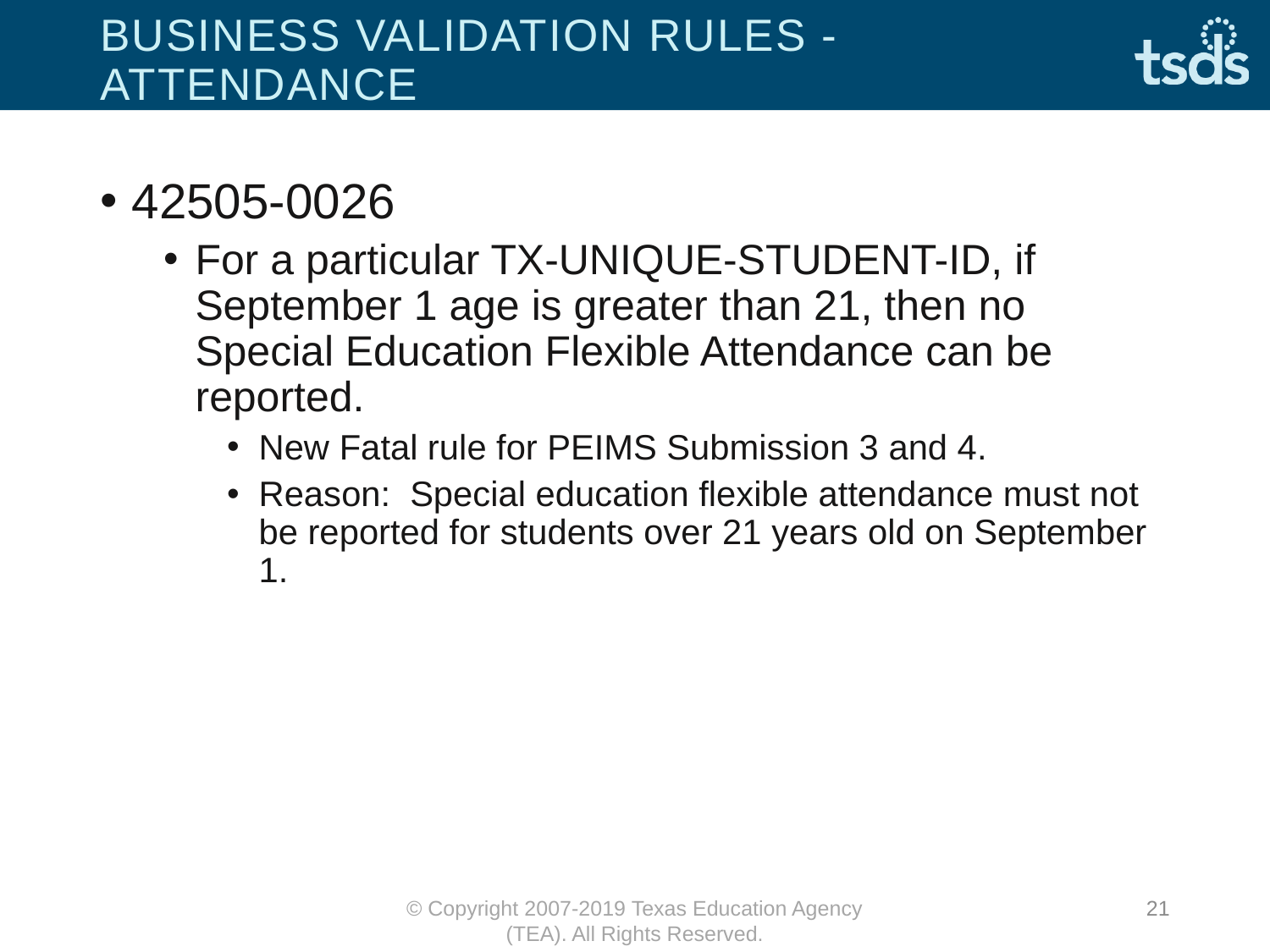

# Business Validation Rules - Attendance
42505-0026
For a particular TX-UNIQUE-STUDENT-ID, if September 1 age is greater than 21, then no Special Education Flexible Attendance can be reported.
New Fatal rule for PEIMS Submission 3 and 4.
Reason:  Special education flexible attendance must not be reported for students over 21 years old on September 1.
21